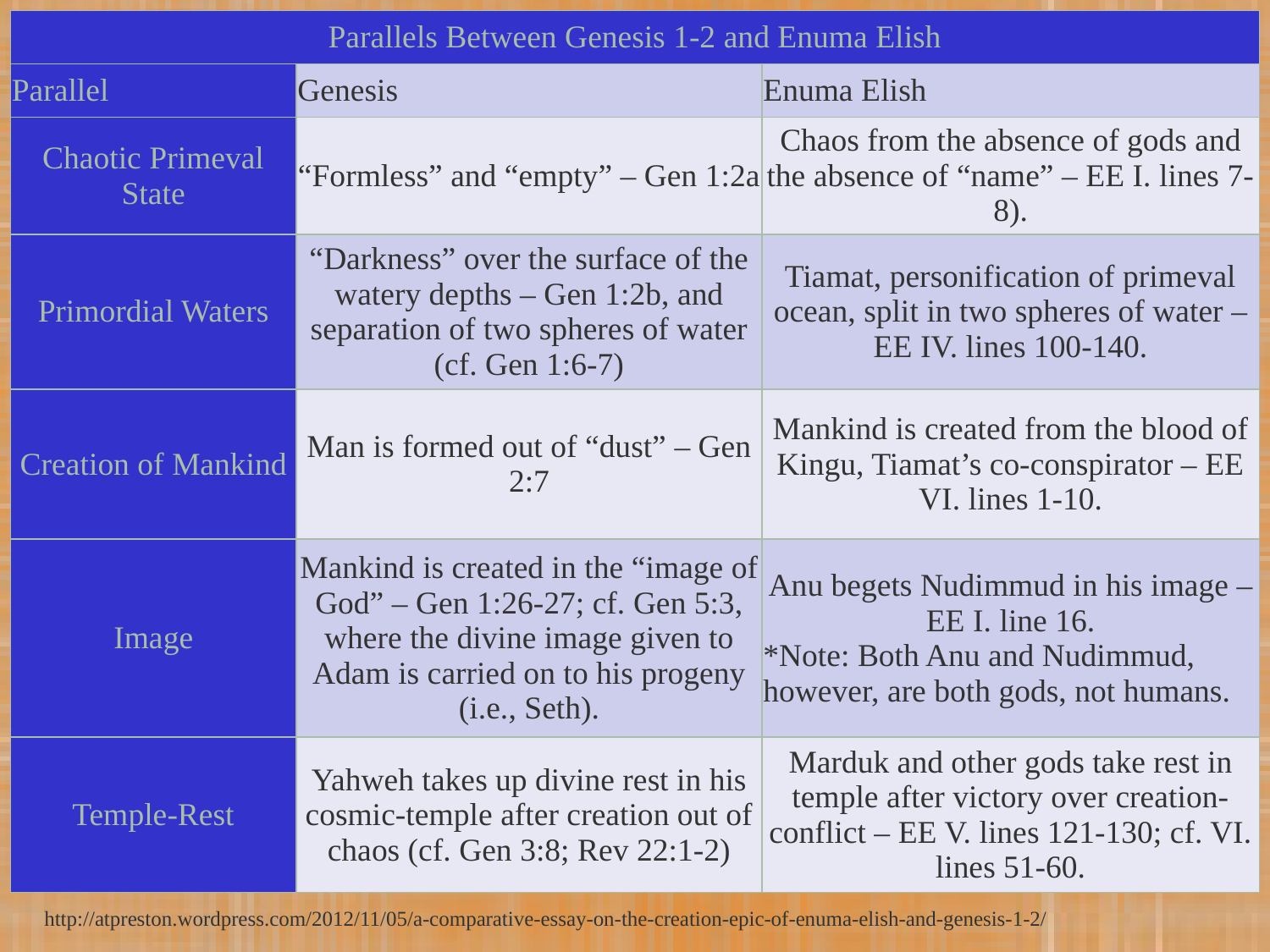

| Parallels Between Genesis 1-2 and Enuma Elish |  |  |
| --- | --- | --- |
| Parallel | Genesis | Enuma Elish |
| Chaotic Primeval State | “Formless” and “empty” – Gen 1:2a | Chaos from the absence of gods and the absence of “name” – EE I. lines 7-8). |
| Primordial Waters | “Darkness” over the surface of the watery depths – Gen 1:2b, and separation of two spheres of water (cf. Gen 1:6-7) | Tiamat, personification of primeval ocean, split in two spheres of water – EE IV. lines 100-140. |
| Creation of Mankind | Man is formed out of “dust” – Gen 2:7 | Mankind is created from the blood of Kingu, Tiamat’s co-conspirator – EE VI. lines 1-10. |
| Image | Mankind is created in the “image of God” – Gen 1:26-27; cf. Gen 5:3, where the divine image given to Adam is carried on to his progeny (i.e., Seth). | Anu begets Nudimmud in his image – EE I. line 16. \*Note: Both Anu and Nudimmud, however, are both gods, not humans. |
| Temple-Rest | Yahweh takes up divine rest in his cosmic-temple after creation out of chaos (cf. Gen 3:8; Rev 22:1-2) | Marduk and other gods take rest in temple after victory over creation-conflict – EE V. lines 121-130; cf. VI. lines 51-60. |
http://atpreston.wordpress.com/2012/11/05/a-comparative-essay-on-the-creation-epic-of-enuma-elish-and-genesis-1-2/